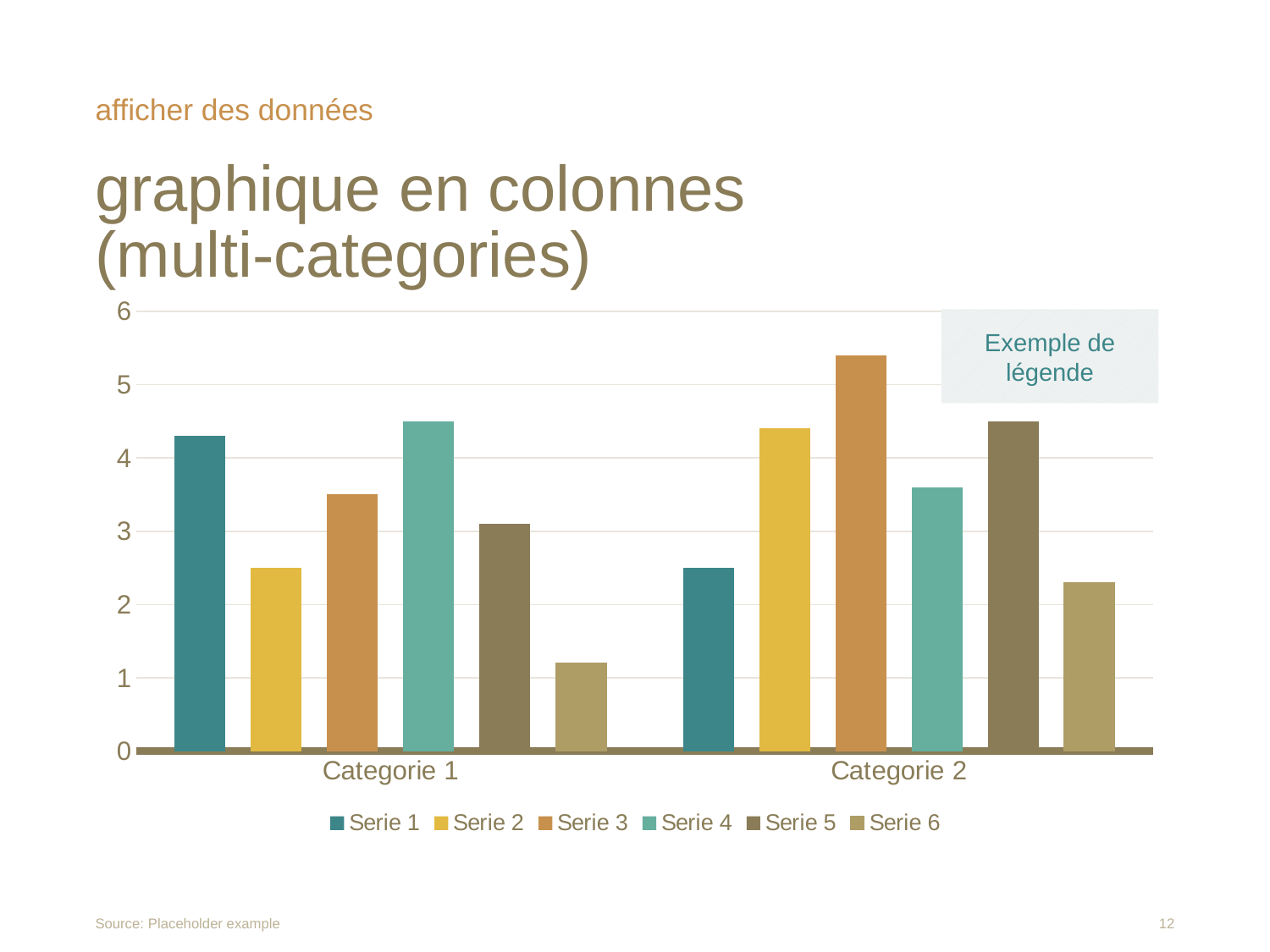

afficher des données
# graphique en colonnes (multi-categories)

### Chart

| Category | Serie 1 | Serie 2 | Serie 3 | Serie 4 | Serie 5 | Serie 6 |
|---|---|---|---|---|---|---|
| Categorie 1 | 4.3 | 2.5 | 3.5 | 4.5 | 3.1 | 1.2 |
| Categorie 2 | 2.5 | 4.4 | 5.4 | 3.6 | 4.5 | 2.3 |
Exemple de légende
Source: Placeholder example